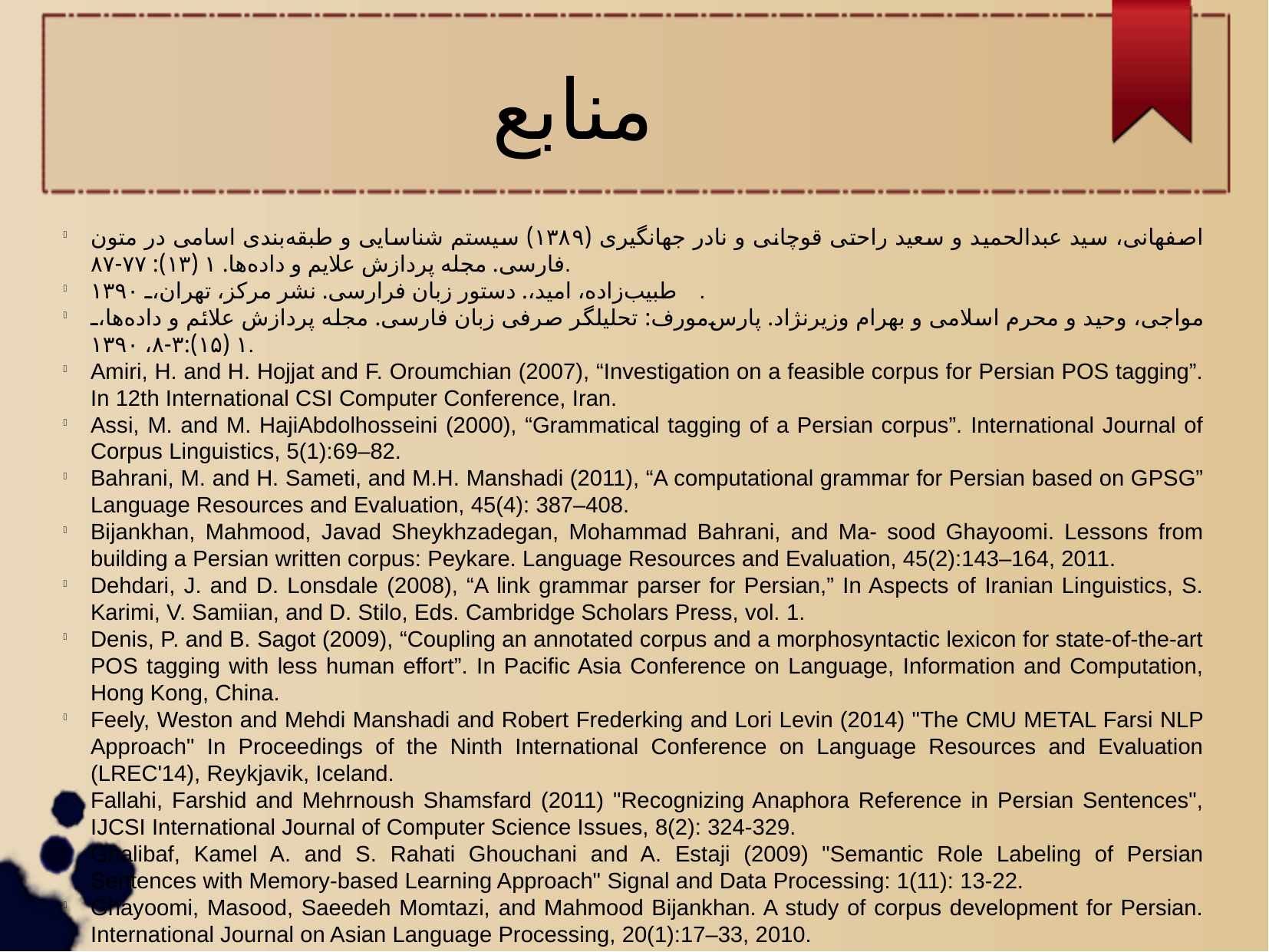

منابع
اصفهانی، سید عبدالحمید و سعید راحتی قوچانی و نادر جهانگیری (۱۳۸۹) سیستم شناسایی و طبقه‌بندی اسامی در متون فارسی. مجله پردازش علایم و داده‌ها. ۱ (۱۳): ۷۷-۸۷.
طبیب‌زاده، امید،. دستور زبان فرارسی. نشر مرکز، تهران، ۱۳۹۰.
مواجی، وحید و محرم اسلامی و بهرام وزیرنژاد. پارس‌مورف: تحلیلگر صرفی زبان فارسی. مجله پردازش علائم و داده‌ها، ۱ (۱۵):۳-۸، ۱۳۹۰.
Amiri, H. and H. Hojjat and F. Oroumchian (2007), “Investigation on a feasible corpus for Persian POS tagging”. In 12th International CSI Computer Conference, Iran.
Assi, M. and M. HajiAbdolhosseini (2000), “Grammatical tagging of a Persian corpus”. International Journal of Corpus Linguistics, 5(1):69–82.
Bahrani, M. and H. Sameti, and M.H. Manshadi (2011), “A computational grammar for Persian based on GPSG” Language Resources and Evaluation, 45(4): 387–408.
Bijankhan, Mahmood, Javad Sheykhzadegan, Mohammad Bahrani, and Ma- sood Ghayoomi. Lessons from building a Persian written corpus: Peykare. Language Resources and Evaluation, 45(2):143–164, 2011.
Dehdari, J. and D. Lonsdale (2008), “A link grammar parser for Persian,” In Aspects of Iranian Linguistics, S. Karimi, V. Samiian, and D. Stilo, Eds. Cambridge Scholars Press, vol. 1.
Denis, P. and B. Sagot (2009), “Coupling an annotated corpus and a morphosyntactic lexicon for state-of-the-art POS tagging with less human effort”. In Pacific Asia Conference on Language, Information and Computation, Hong Kong, China.
Feely, Weston and Mehdi Manshadi and Robert Frederking and Lori Levin (2014) "The CMU METAL Farsi NLP Approach" In Proceedings of the Ninth International Conference on Language Resources and Evaluation (LREC'14), Reykjavik, Iceland.
Fallahi, Farshid and Mehrnoush Shamsfard (2011) "Recognizing Anaphora Reference in Persian Sentences", IJCSI International Journal of Computer Science Issues, 8(2): 324-329.
Ghalibaf, Kamel A. and S. Rahati Ghouchani and A. Estaji (2009) "Semantic Role Labeling of Persian Sentences with Memory-based Learning Approach" Signal and Data Processing: 1(11): 13-22.
Ghayoomi, Masood, Saeedeh Momtazi, and Mahmood Bijankhan. A study of corpus development for Persian. International Journal on Asian Language Processing, 20(1):17–33, 2010.